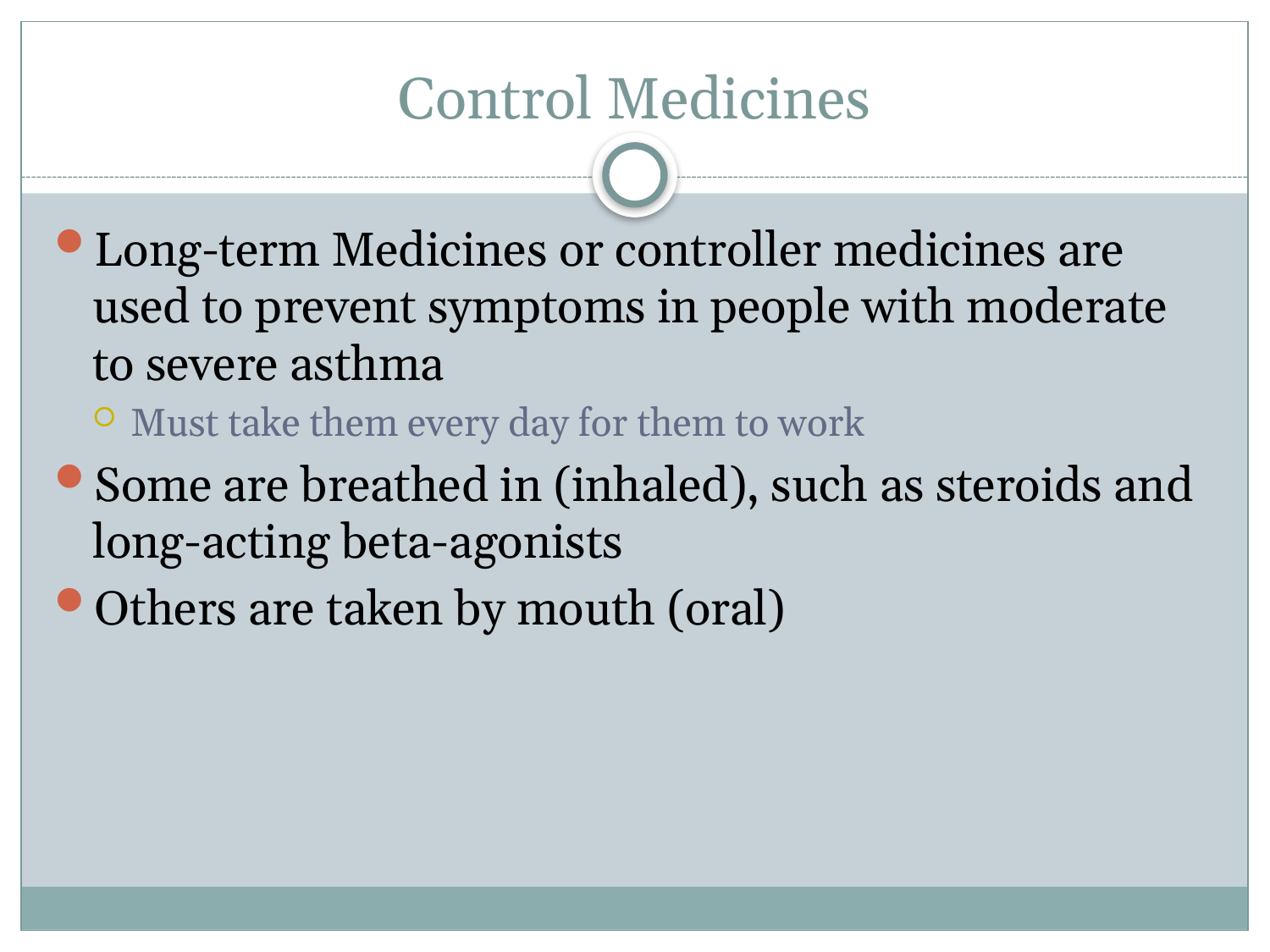

# Control Medicines
Long-term Medicines or controller medicines are used to prevent symptoms in people with moderate to severe asthma
Must take them every day for them to work
Some are breathed in (inhaled), such as steroids and long-acting beta-agonists
Others are taken by mouth (oral)